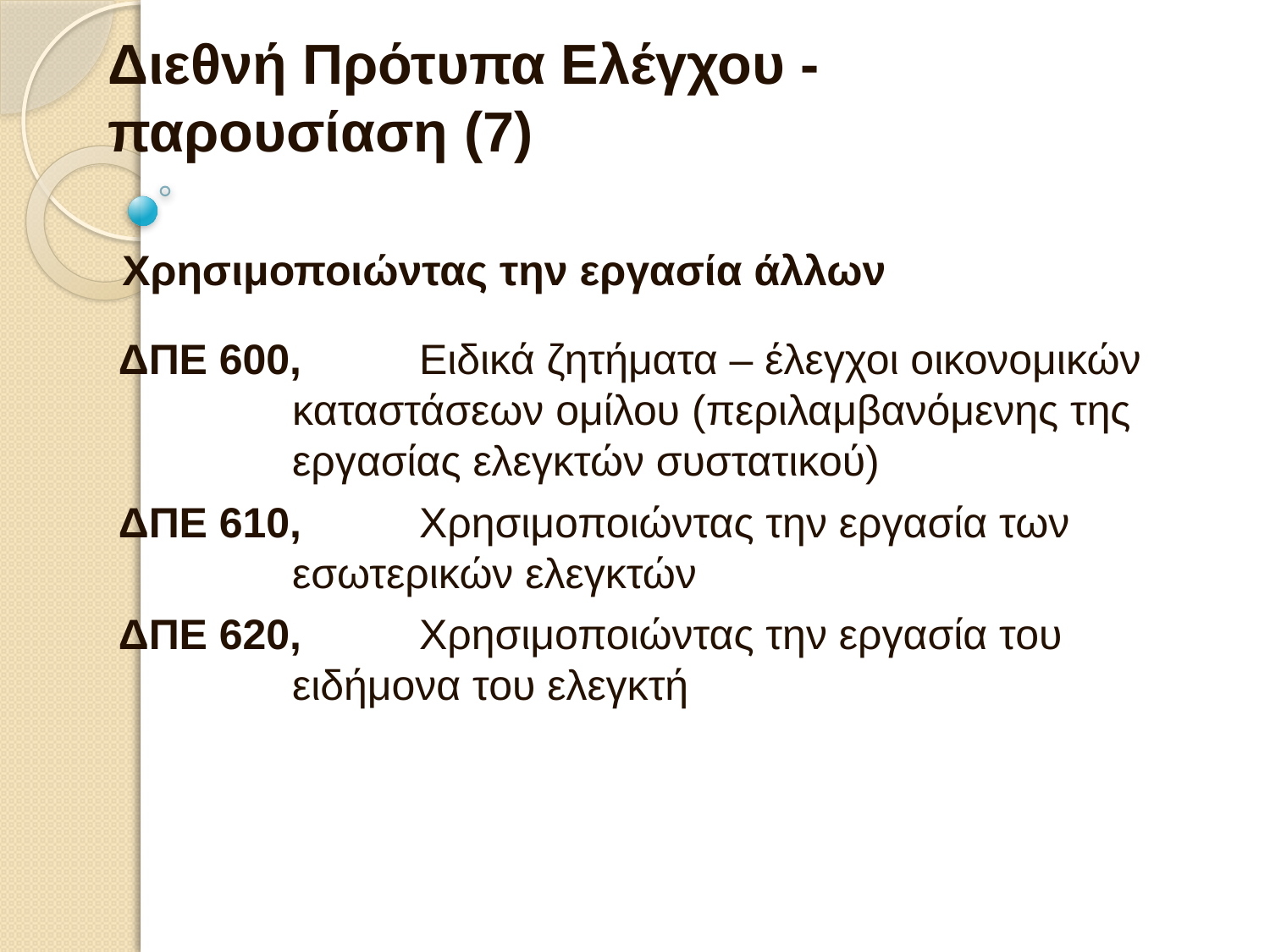

Διεθνή Πρότυπα Ελέγχου - παρουσίαση (7)
Χρησιμοποιώντας την εργασία άλλων

ΔΠΕ 600,	Ειδικά ζητήματα – έλεγχοι οικονομικών καταστάσεων ομίλου (περιλαμβανόμενης της εργασίας ελεγκτών συστατικού)
ΔΠΕ 610,	Χρησιμοποιώντας την εργασία των εσωτερικών ελεγκτών
ΔΠΕ 620,	Χρησιμοποιώντας την εργασία του ειδήμονα του ελεγκτή